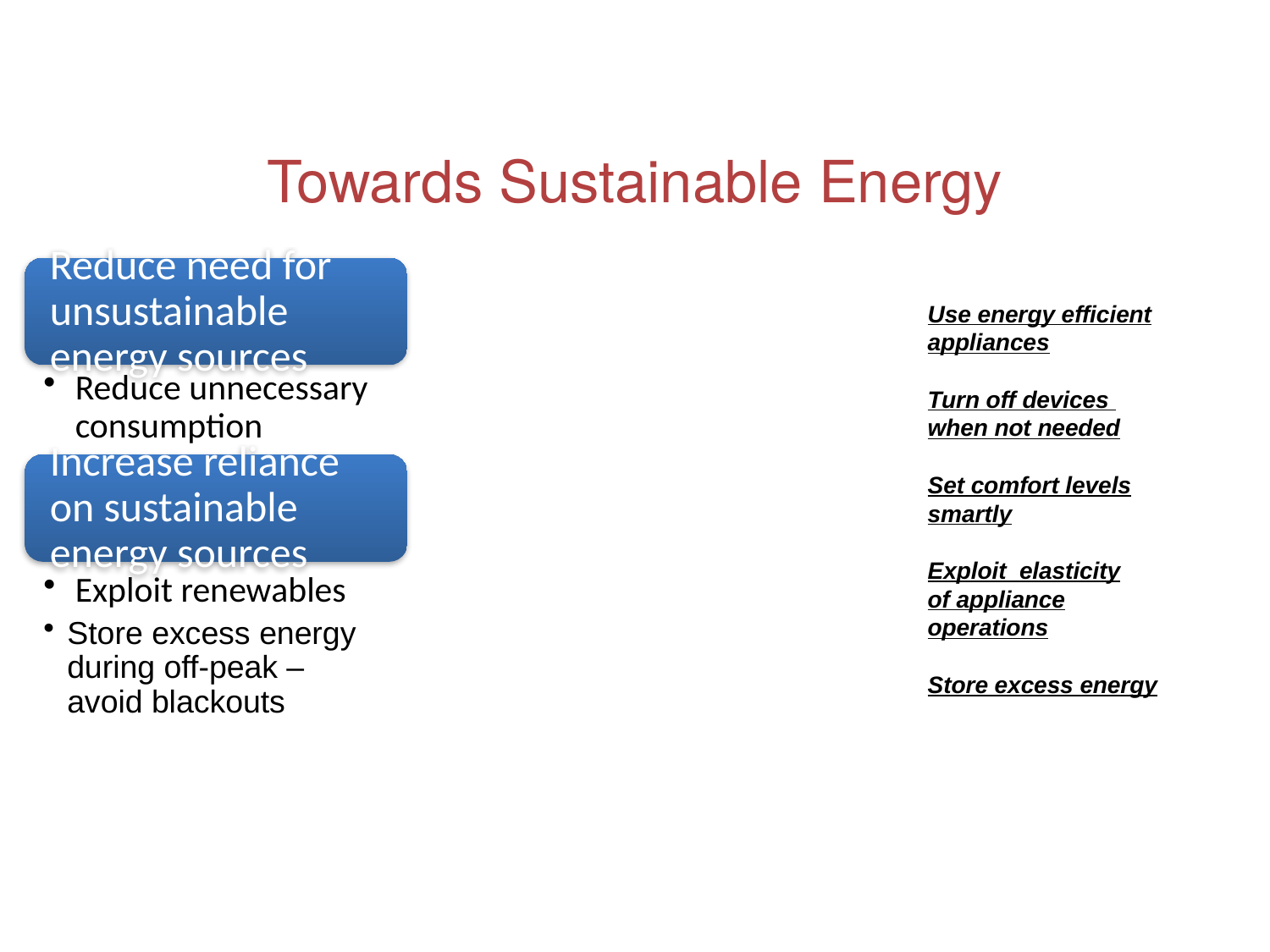

Towards Sustainable Energy
Reduce need for unsustainable energy sources
Reduce unnecessary consumption
Flatten peaks
Increase reliance on sustainable energy sources
Exploit renewables
Store excess energy during off-peak – avoid blackouts

Use energy efficient
appliances

Turn off devices
when not needed

Set comfort levels
smartly

Exploit  elasticity
of appliance operations

Store excess energy